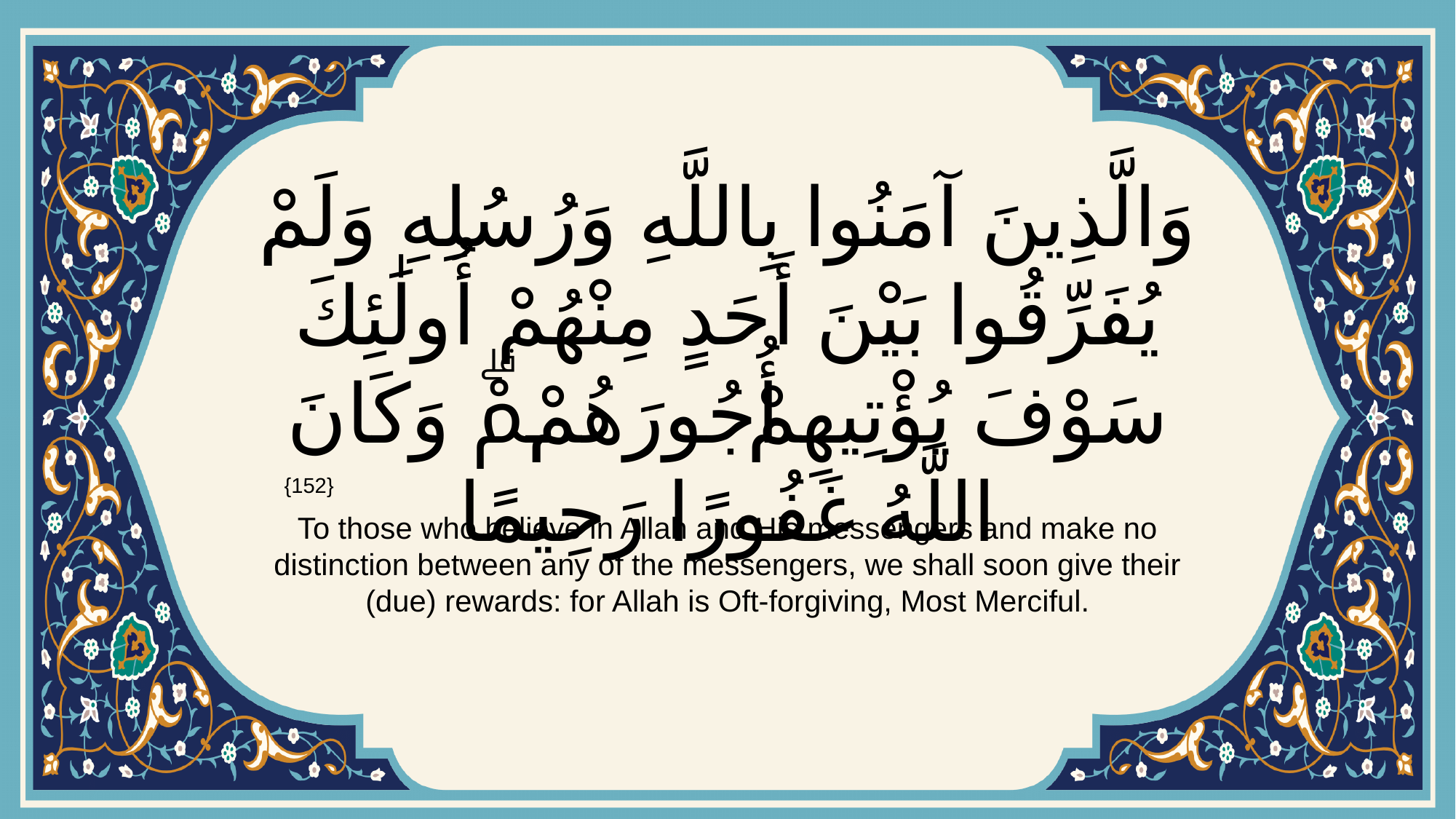

# وَالَّذِينَ آمَنُوا بِاللَّهِ وَرُسُلِهِ وَلَمْ يُفَرِّقُوا بَيْنَ أَحَدٍ مِنْهُمْ أُولَٰئِكَ سَوْفَ يُؤْتِيهِمْ أُجُورَهُمْۗ وَكَانَ اللَّهُ غَفُورًا رَحِيمًا
{152}
To those who believe in Allah and His messengers and make no distinction between any of the messengers, we shall soon give their (due) rewards: for Allah is Oft-forgiving, Most Merciful.